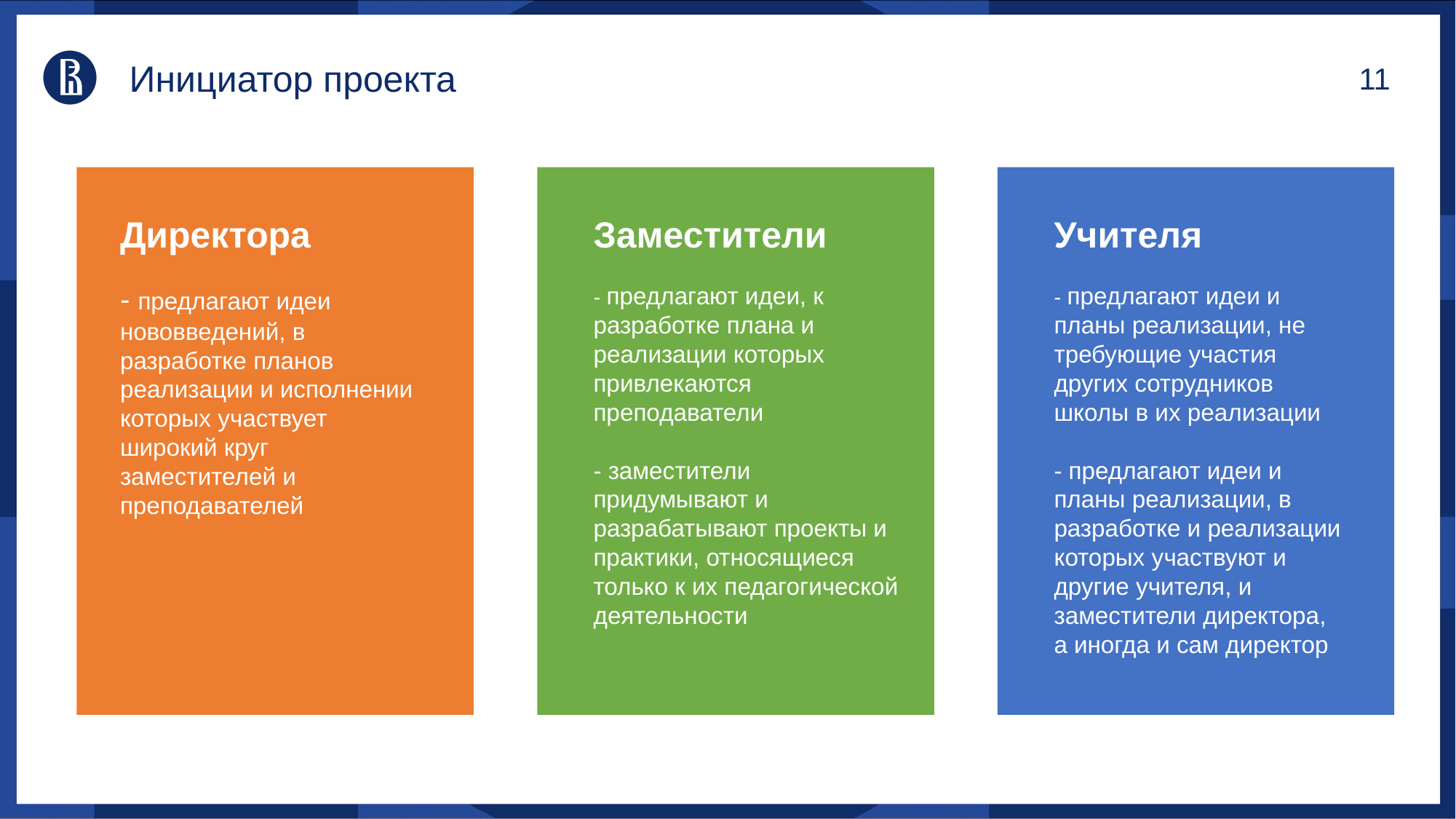

# Инициатор проекта

Директора

- предлагают идеи нововведений, в разработке планов реализации и исполнении которых участвует широкий круг заместителей и преподавателей

Заместители

- предлагают идеи, к разработке плана и реализации которых привлекаются преподаватели

- заместители придумывают и разрабатывают проекты и практики, относящиеся только к их педагогической деятельности

Учителя

- предлагают идеи и планы реализации, не требующие участия других сотрудников школы в их реализации

- предлагают идеи и планы реализации, в разработке и реализации которых участвуют и другие учителя, и заместители директора, а иногда и сам директор